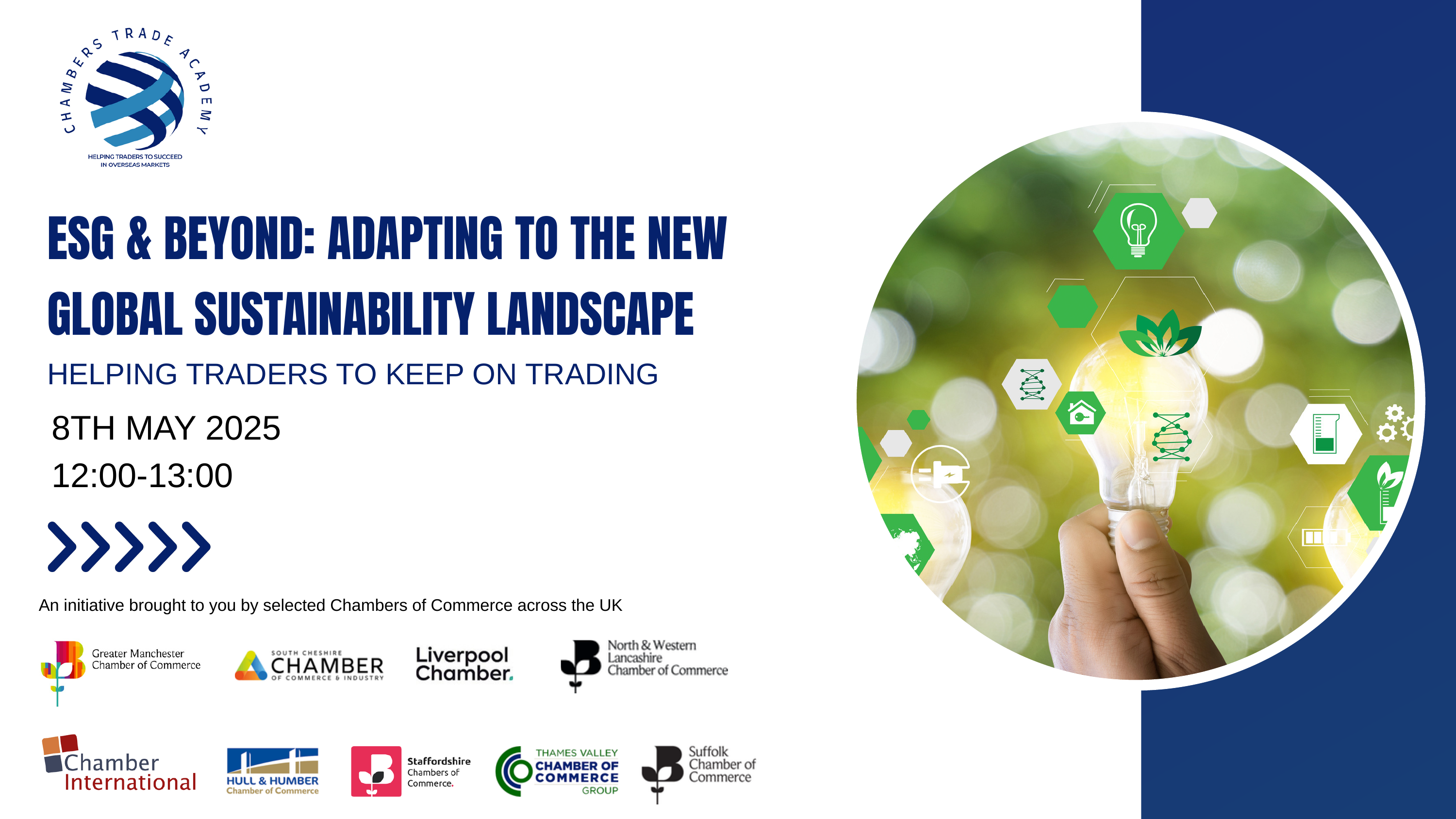

ESG & BEYOND: ADAPTING TO THE NEW GLOBAL SUSTAINABILITY LANDSCAPE
HELPING TRADERS TO KEEP ON TRADING
8TH MAY 2025
12:00-13:00

An initiative brought to you by selected Chambers of Commerce across the UK